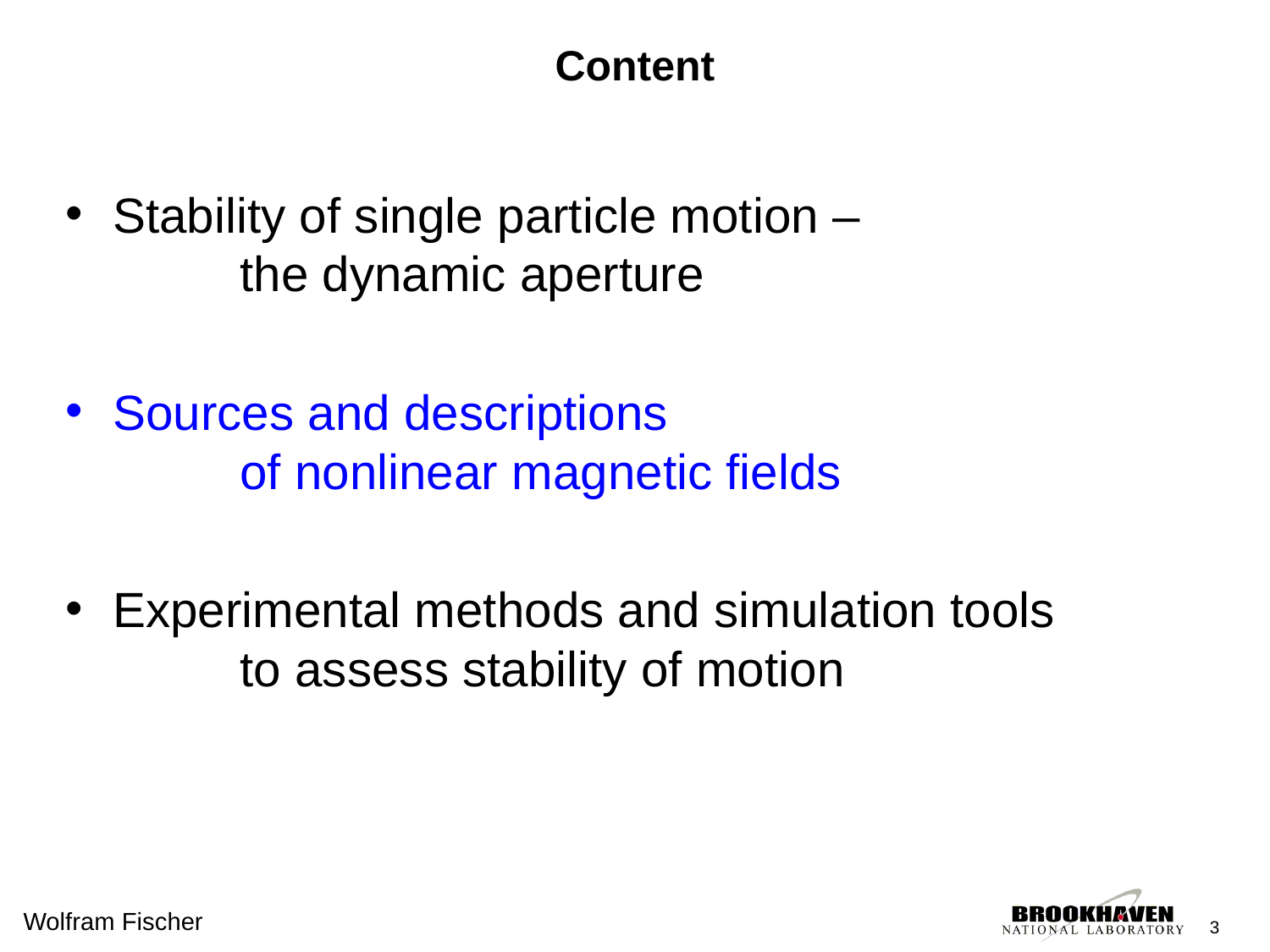

Content

Stability of single particle motion –
	the dynamic aperture

Sources and descriptions
	of nonlinear magnetic fields

Experimental methods and simulation tools
	to assess stability of motion

3